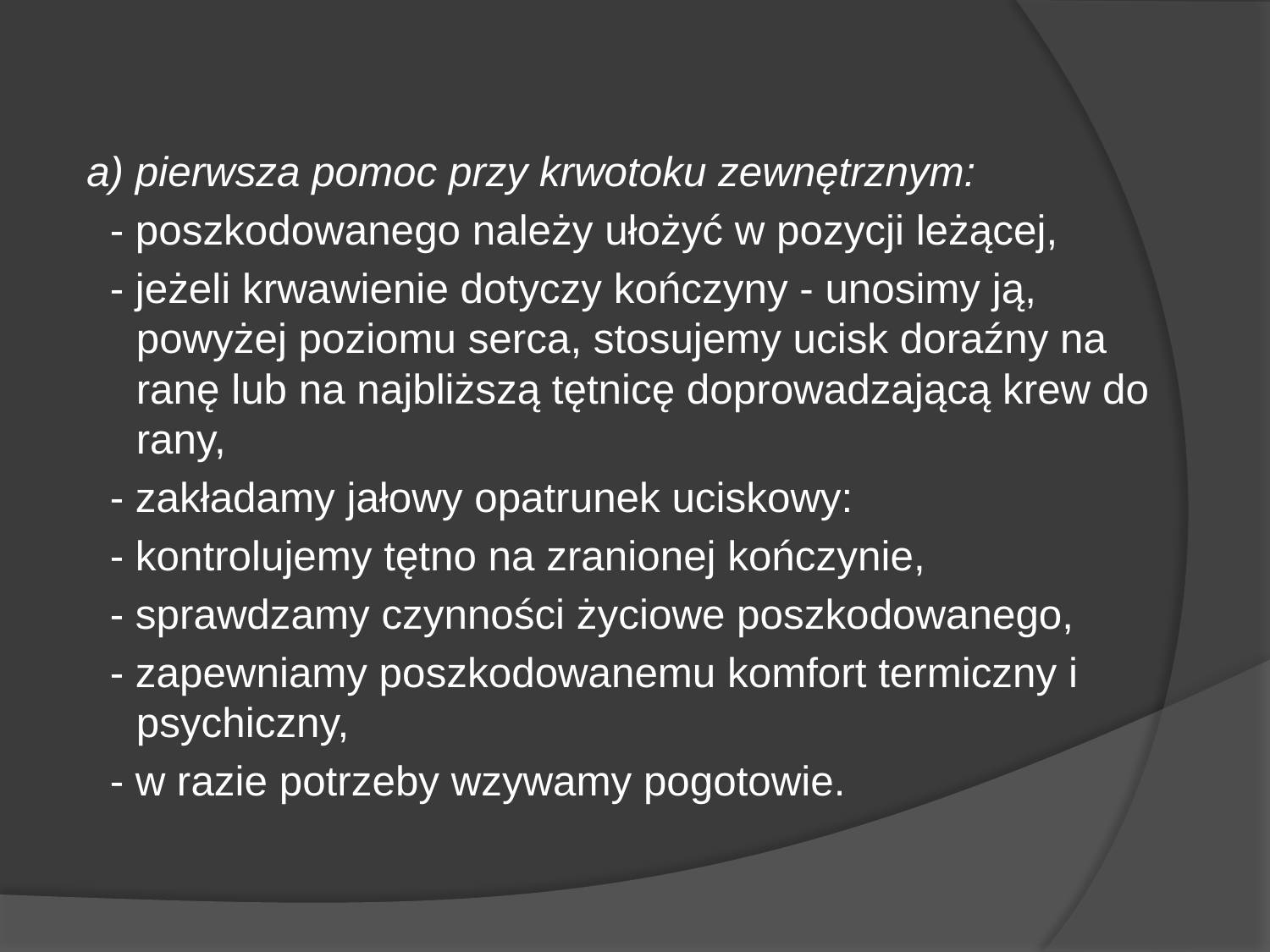

a) pierwsza pomoc przy krwotoku zewnętrznym:
  - poszkodowanego należy ułożyć w pozycji leżącej,
  - jeżeli krwawienie dotyczy kończyny - unosimy ją, powyżej poziomu serca, stosujemy ucisk doraźny na ranę lub na najbliższą tętnicę doprowadzającą krew do rany,
  - zakładamy jałowy opatrunek uciskowy:
  - kontrolujemy tętno na zranionej kończynie,
  - sprawdzamy czynności życiowe poszkodowanego,
  - zapewniamy poszkodowanemu komfort termiczny i psychiczny,
  - w razie potrzeby wzywamy pogotowie.